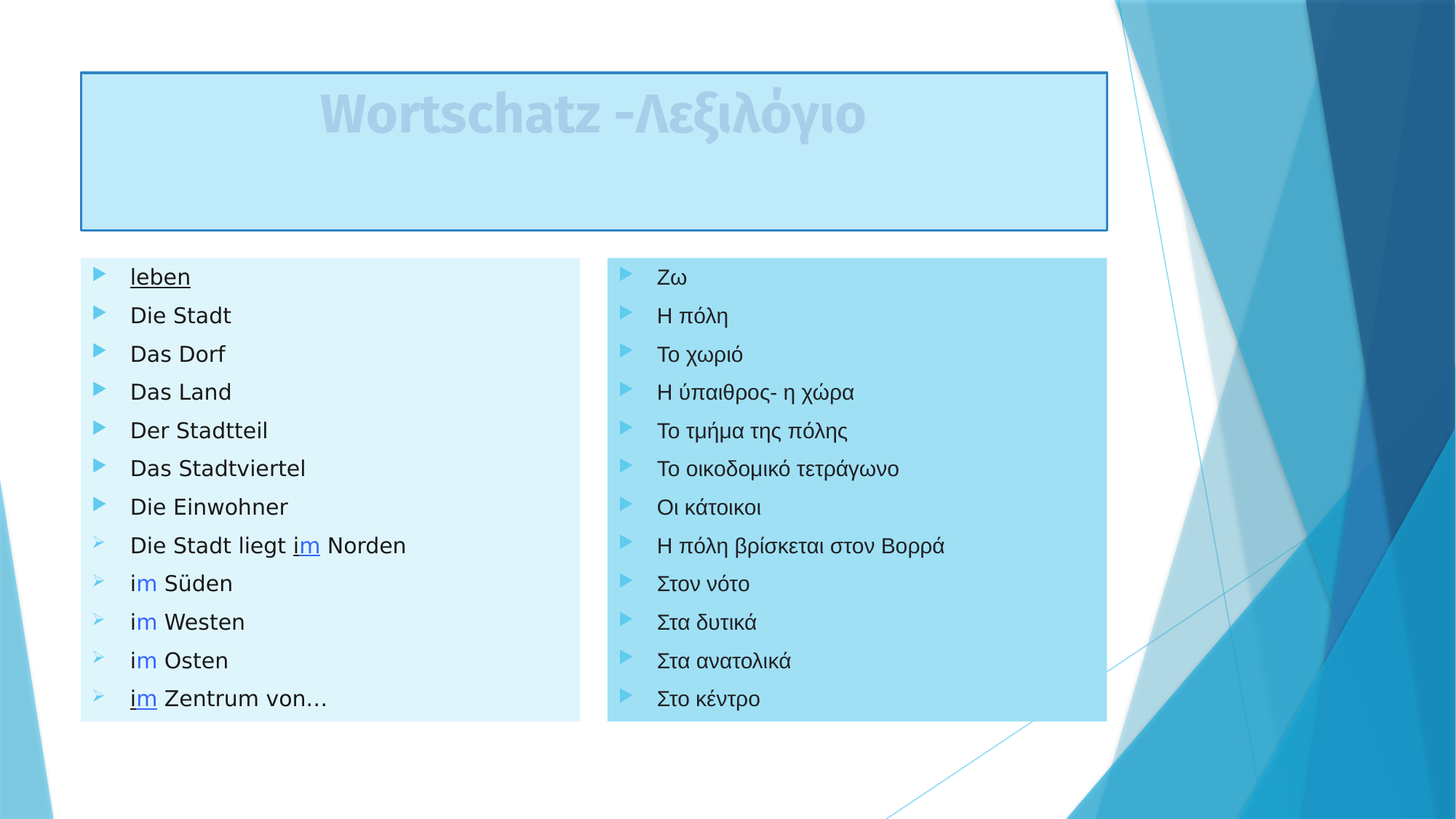

# Wortschatz -Λεξιλόγιο
leben
Die Stadt
Das Dorf
Das Land
Der Stadtteil
Das Stadtviertel
Die Einwohner
Die Stadt liegt im Norden
im Süden
im Westen
im Osten
im Zentrum von…

Ζω
Η πόλη
Το χωριό
Η ύπαιθρος- η χώρα
Το τμήμα της πόλης
Το οικοδομικό τετράγωνο
Οι κάτοικοι
Η πόλη βρίσκεται στον Βορρά
Στον νότο
Στα δυτικά
Στα ανατολικά
Στο κέντρο